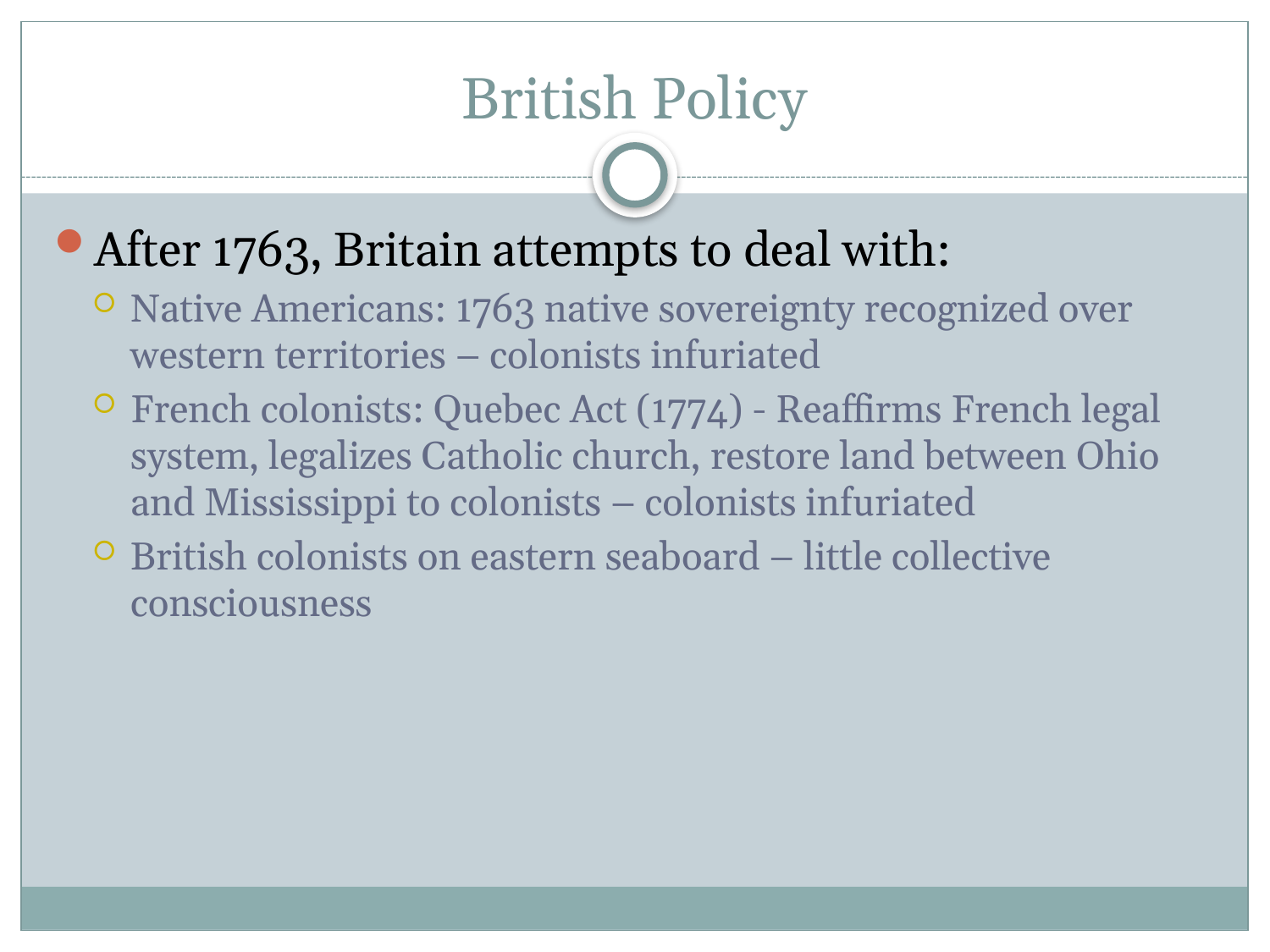

# British Policy
After 1763, Britain attempts to deal with:
Native Americans: 1763 native sovereignty recognized over western territories – colonists infuriated
French colonists: Quebec Act (1774) - Reaffirms French legal system, legalizes Catholic church, restore land between Ohio and Mississippi to colonists – colonists infuriated
British colonists on eastern seaboard – little collective consciousness